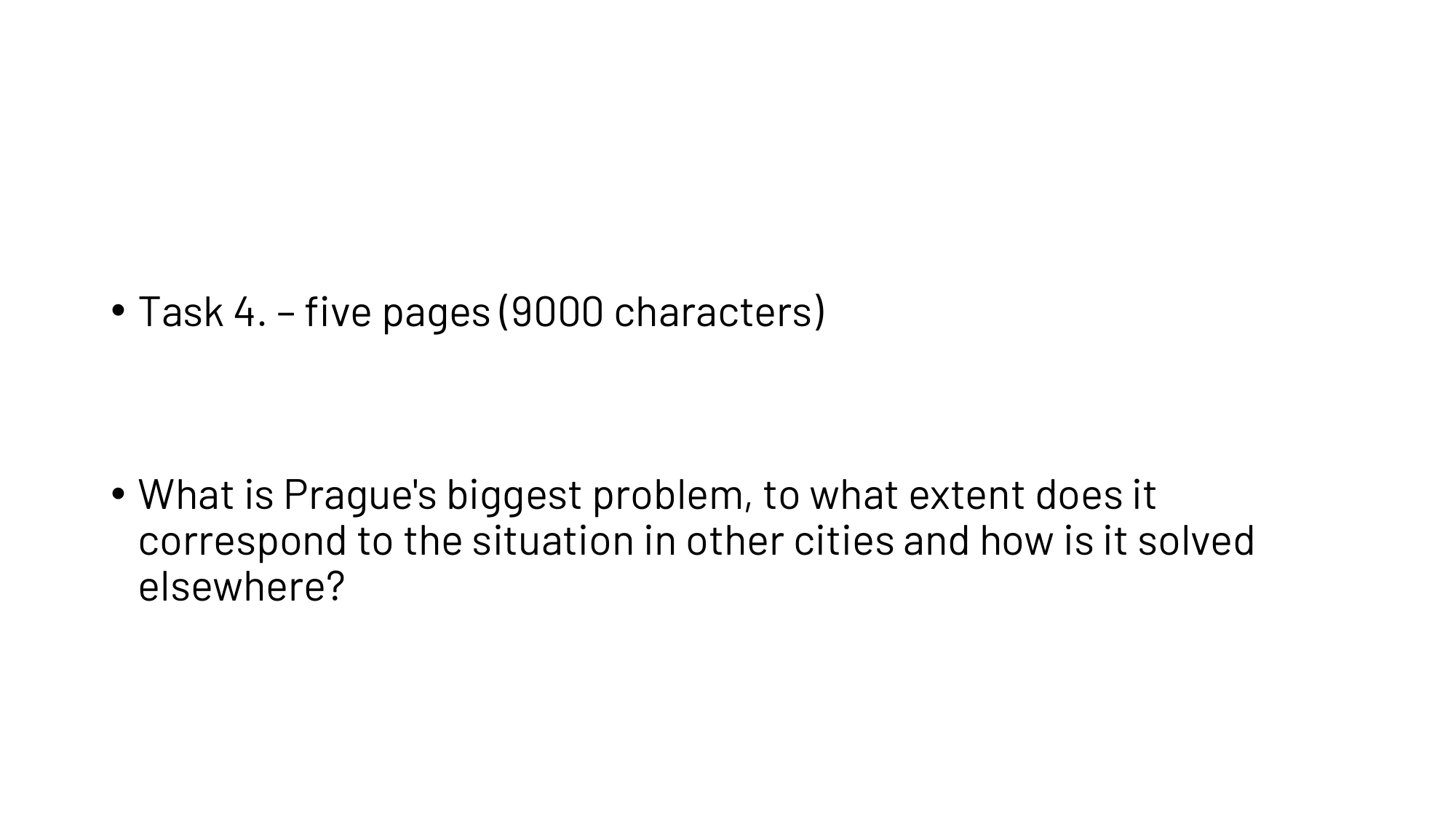

#

Task 4. – five pages (9000 characters)

What is Prague's biggest problem, to what extent does it correspond to the situation in other cities and how is it solved elsewhere?